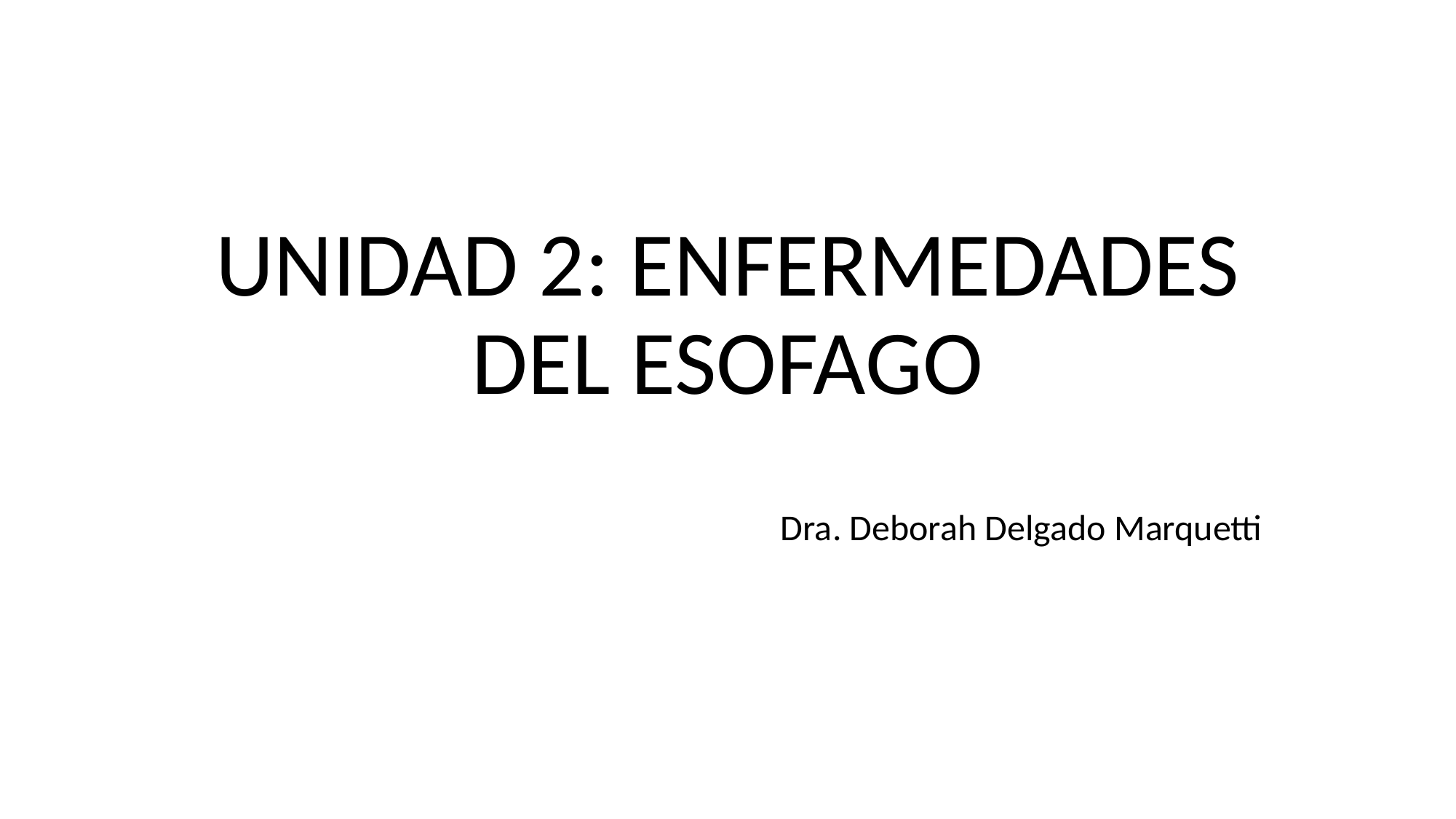

# UNIDAD 2: ENFERMEDADES DEL ESOFAGO
Dra. Deborah Delgado Marquetti